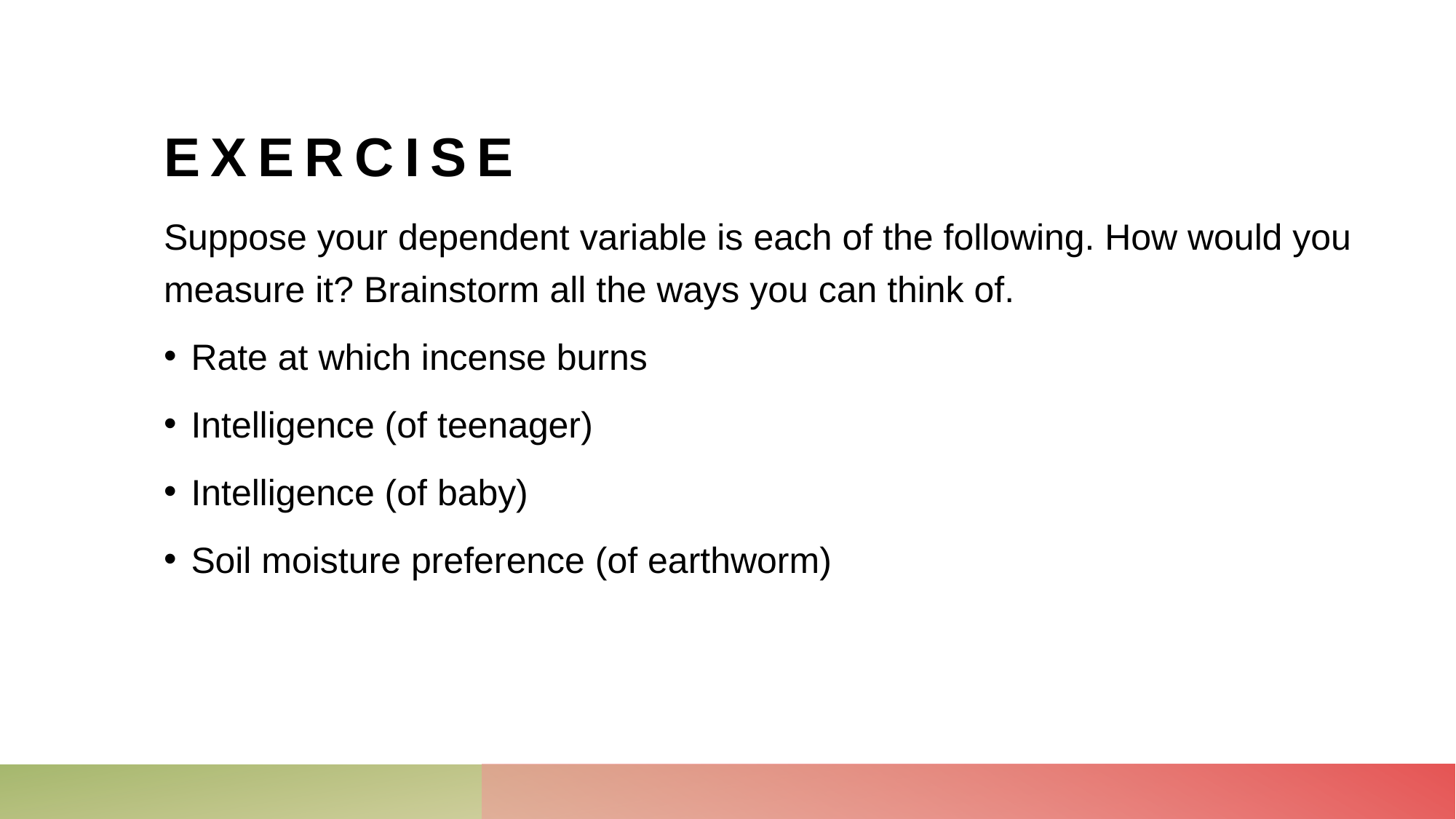

# exercise
Suppose your dependent variable is each of the following. How would you measure it? Brainstorm all the ways you can think of.
Rate at which incense burns
Intelligence (of teenager)
Intelligence (of baby)
Soil moisture preference (of earthworm)